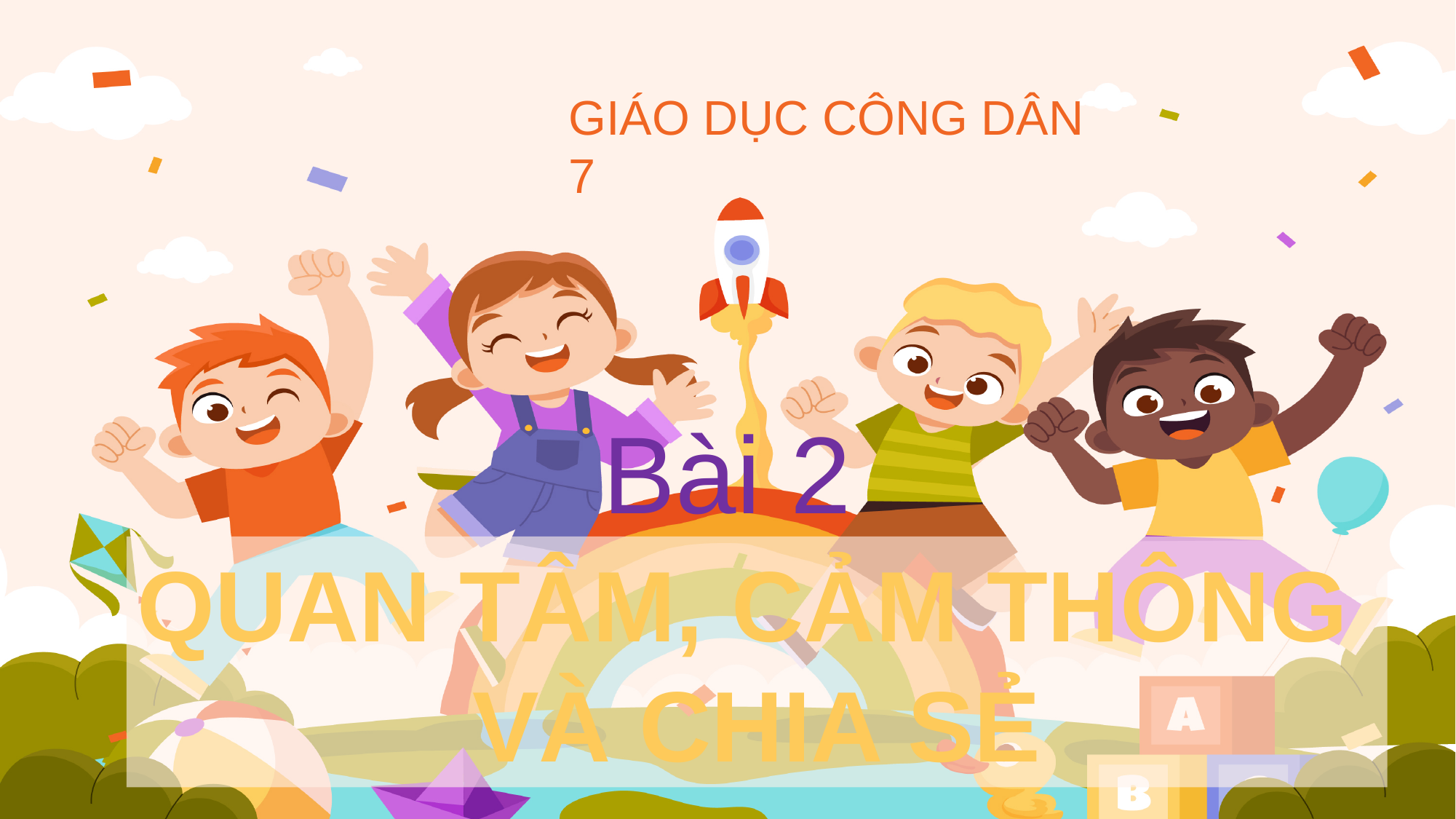

GIÁO DỤC CÔNG DÂN 7
Bài 2
QUAN TÂM, CẢM THÔNG
VÀ CHIA SẺ